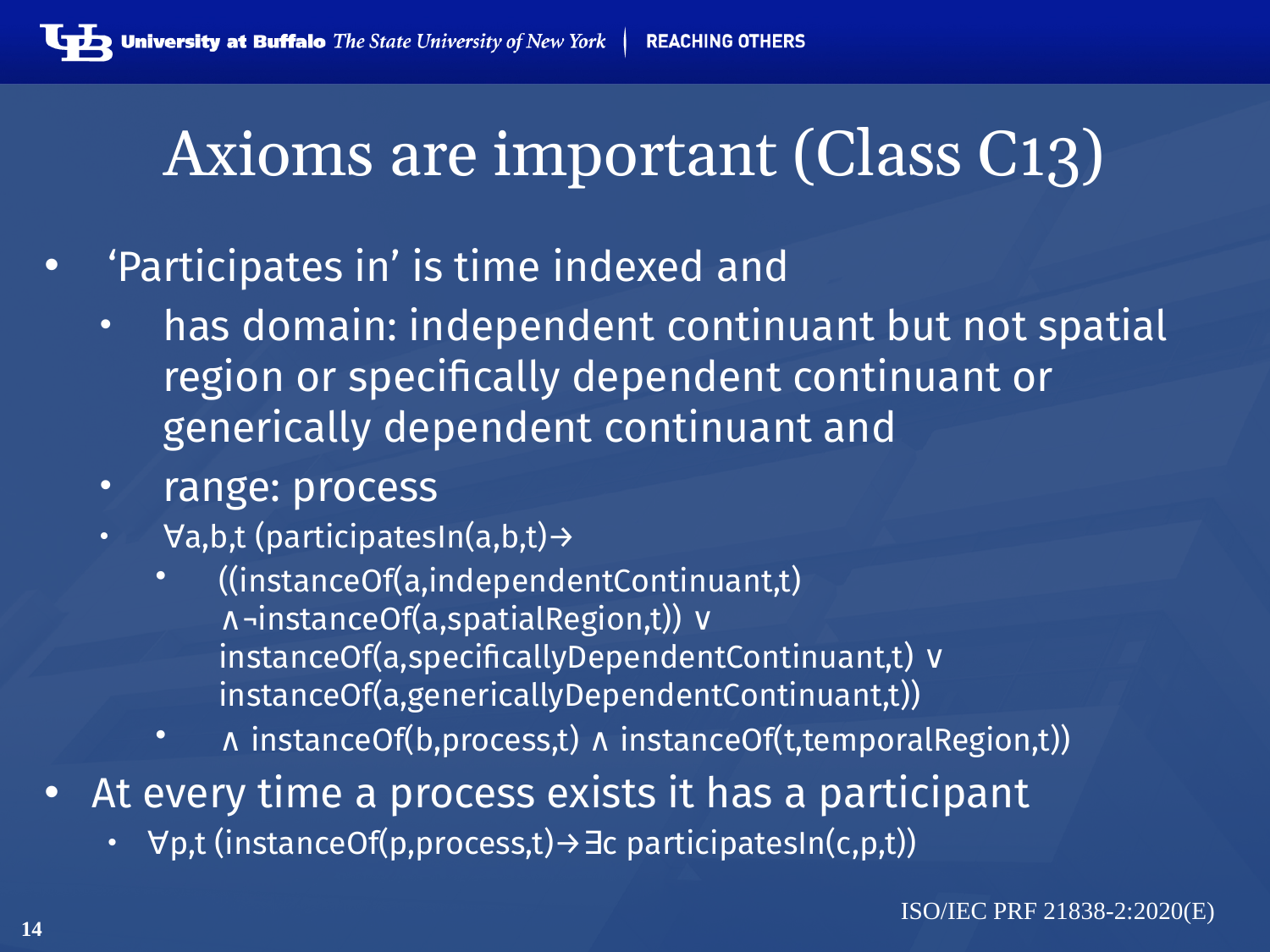

# Axioms are important (Class C13)
‘Participates in’ is time indexed and
has domain: independent continuant but not spatial region or specifically dependent continuant or generically dependent continuant and
range: process
∀a,b,t (participatesIn(a,b,t)→
((instanceOf(a,independentContinuant,t)	∧¬instanceOf(a,spatialRegion,t)) ∨ instanceOf(a,specificallyDependentContinuant,t) ∨ instanceOf(a,genericallyDependentContinuant,t))
∧ instanceOf(b,process,t) ∧ instanceOf(t,temporalRegion,t))
At every time a process exists it has a participant
∀p,t (instanceOf(p,process,t)→∃c participatesIn(c,p,t))

ISO/IEC PRF 21838-2:2020(E)
14